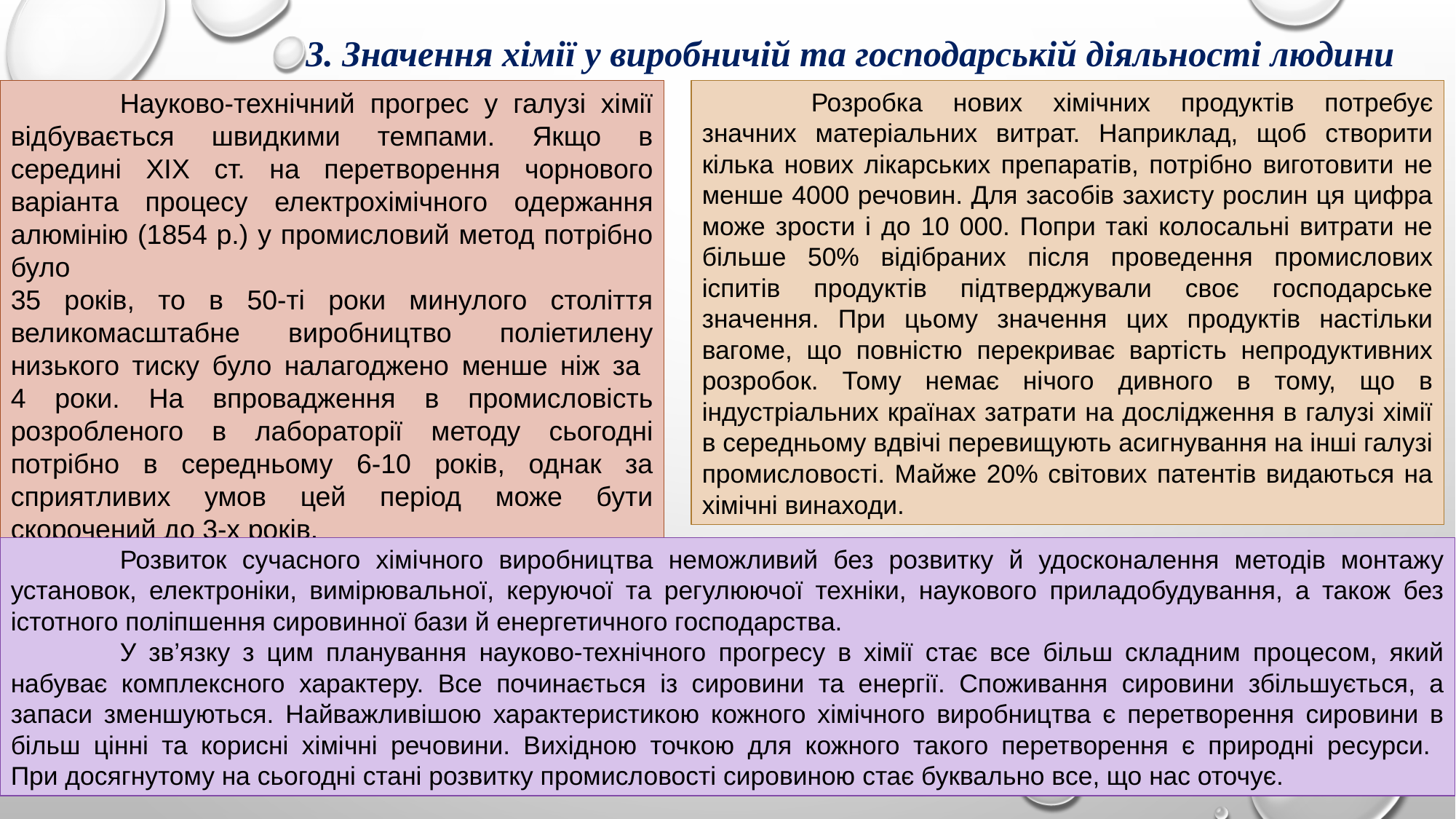

# 3. Значення хімії у виробничій та господарській діяльності людини
	Розробка нових хімічних продуктів потребує значних матеріальних витрат. Наприклад, щоб створити кілька нових лікарських препаратів, потрібно виготовити не менше 4000 речовин. Для засобів захисту рослин ця цифра може зрости і до 10 000. Попри такі колосальні витрати не більше 50% відібраних після проведення промислових іспитів продуктів підтверджували своє господарське значення. При цьому значення цих продуктів настільки вагоме, що повністю перекриває вартість непродуктивних розробок. Тому немає нічого дивного в тому, що в індустріальних країнах затрати на дослідження в галузі хімії в середньому вдвічі перевищують асигнування на інші галузі промисловості. Майже 20% світових патентів видаються на хімічні винаходи.
	Науково-технічний прогрес у галузі хімії відбувається швидкими темпами. Якщо в середині XIX ст. на перетворення чорнового варіанта процесу електрохімічного одержання алюмінію (1854 р.) у промисловий метод потрібно було
35 років, то в 50-ті роки минулого століття великомасштабне виробництво поліетилену низького тиску було налагоджено менше ніж за
4 роки. На впровадження в промисловість розробленого в лабораторії методу сьогодні потрібно в середньому 6-10 років, однак за сприятливих умов цей період може бути скорочений до 3-х років.
	Розвиток сучасного хімічного виробництва неможливий без розвитку й удосконалення методів монтажу установок, електроніки, вимірювальної, керуючої та регулюючої техніки, наукового приладобудування, а також без істотного поліпшення сировинної бази й енергетичного господарства.
	У зв’язку з цим планування науково-технічного прогресу в хімії стає все більш складним процесом, який набуває комплексного характеру. Все починається із сировини та енергії. Споживання сировини збільшується, а запаси зменшуються. Найважливішою характеристикою кожного хімічного виробництва є перетворення сировини в більш цінні та корисні хімічні речовини. Вихідною точкою для кожного такого перетворення є природні ресурси.
При досягнутому на сьогодні стані розвитку промисловості сировиною стає буквально все, що нас оточує.